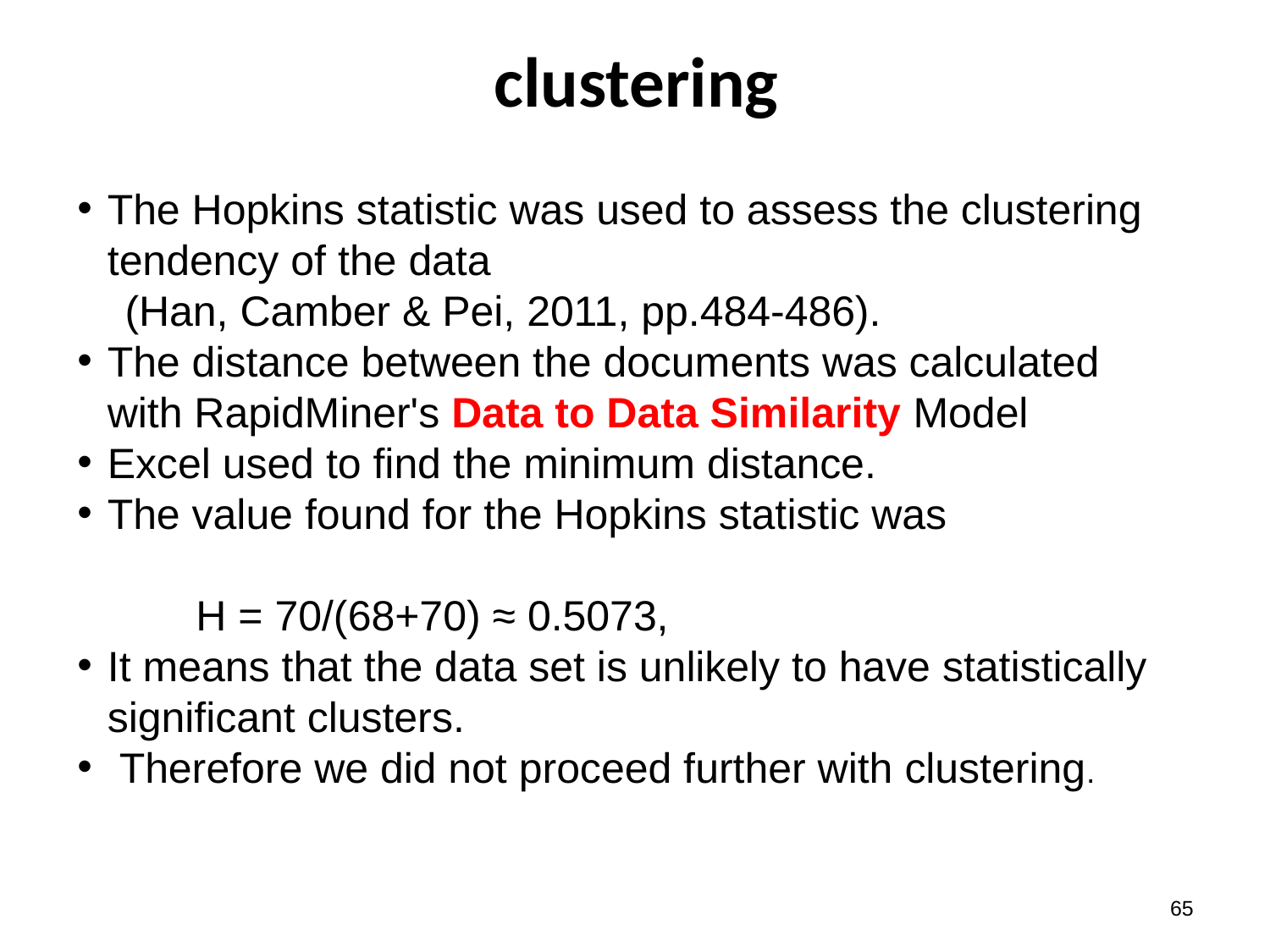

# clustering
The Hopkins statistic was used to assess the clustering tendency of the data
    (Han, Camber & Pei, 2011, pp.484-486).
The distance between the documents was calculated with RapidMiner's Data to Data Similarity Model
Excel used to find the minimum distance.
The value found for the Hopkins statistic was
          H = 70/(68+70) ≈ 0.5073,
It means that the data set is unlikely to have statistically significant clusters.
 Therefore we did not proceed further with clustering.
65